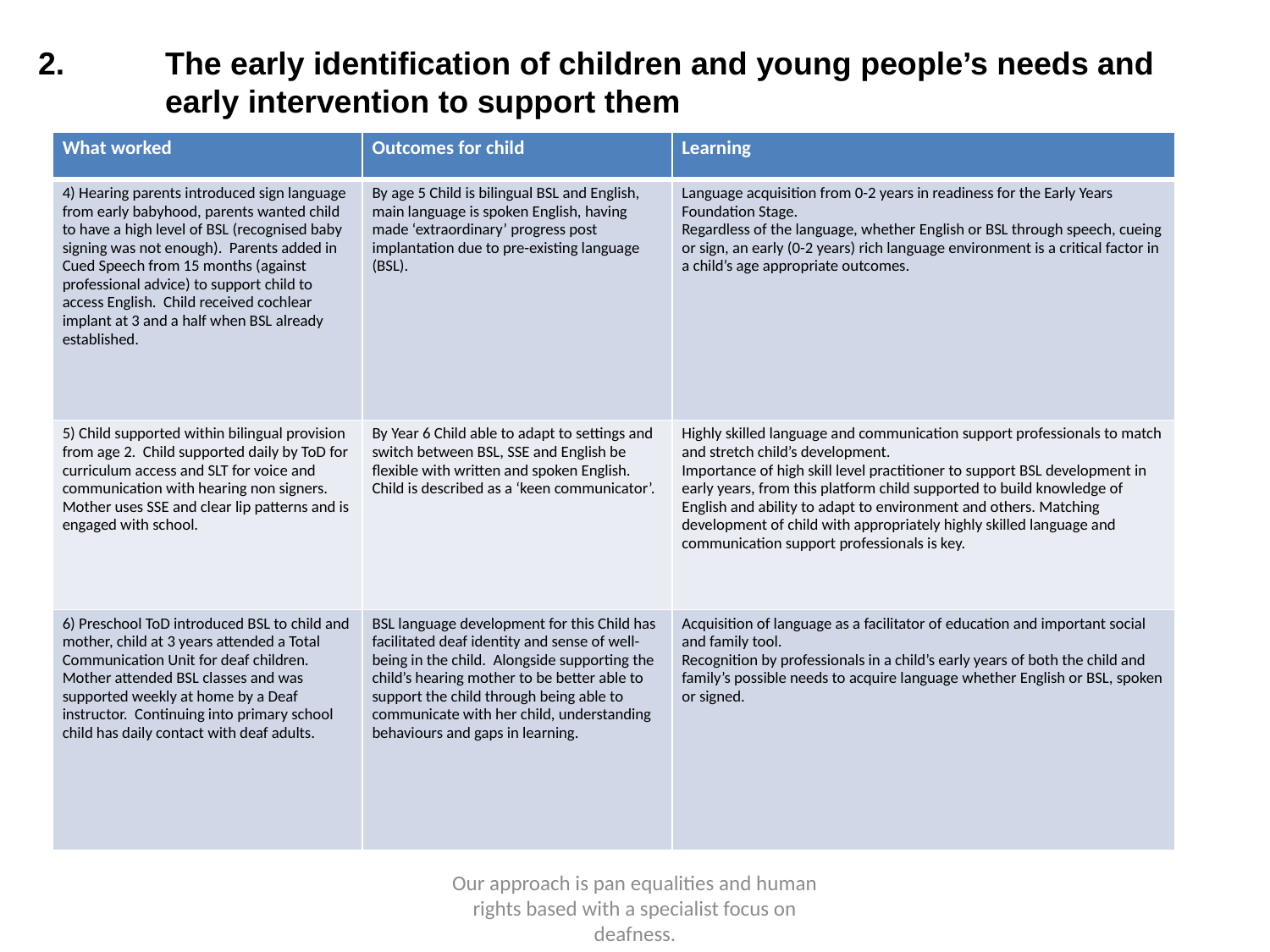

2.  	The early identification of children and young people’s needs and
	early intervention to support them

| What worked | Outcomes for child | Learning |
| --- | --- | --- |
| 4) Hearing parents introduced sign language from early babyhood, parents wanted child to have a high level of BSL (recognised baby signing was not enough). Parents added in Cued Speech from 15 months (against professional advice) to support child to access English. Child received cochlear implant at 3 and a half when BSL already established. | By age 5 Child is bilingual BSL and English, main language is spoken English, having made ‘extraordinary’ progress post implantation due to pre-existing language (BSL). | Language acquisition from 0-2 years in readiness for the Early Years Foundation Stage. Regardless of the language, whether English or BSL through speech, cueing or sign, an early (0-2 years) rich language environment is a critical factor in a child’s age appropriate outcomes. |
| 5) Child supported within bilingual provision from age 2. Child supported daily by ToD for curriculum access and SLT for voice and communication with hearing non signers. Mother uses SSE and clear lip patterns and is engaged with school. | By Year 6 Child able to adapt to settings and switch between BSL, SSE and English be flexible with written and spoken English. Child is described as a ‘keen communicator’. | Highly skilled language and communication support professionals to match and stretch child’s development. Importance of high skill level practitioner to support BSL development in early years, from this platform child supported to build knowledge of English and ability to adapt to environment and others. Matching development of child with appropriately highly skilled language and communication support professionals is key. |
| 6) Preschool ToD introduced BSL to child and mother, child at 3 years attended a Total Communication Unit for deaf children. Mother attended BSL classes and was supported weekly at home by a Deaf instructor. Continuing into primary school child has daily contact with deaf adults. | BSL language development for this Child has facilitated deaf identity and sense of well-being in the child. Alongside supporting the child’s hearing mother to be better able to support the child through being able to communicate with her child, understanding behaviours and gaps in learning. | Acquisition of language as a facilitator of education and important social and family tool. Recognition by professionals in a child’s early years of both the child and family’s possible needs to acquire language whether English or BSL, spoken or signed. |
Our approach is pan equalities and human rights based with a specialist focus on deafness.